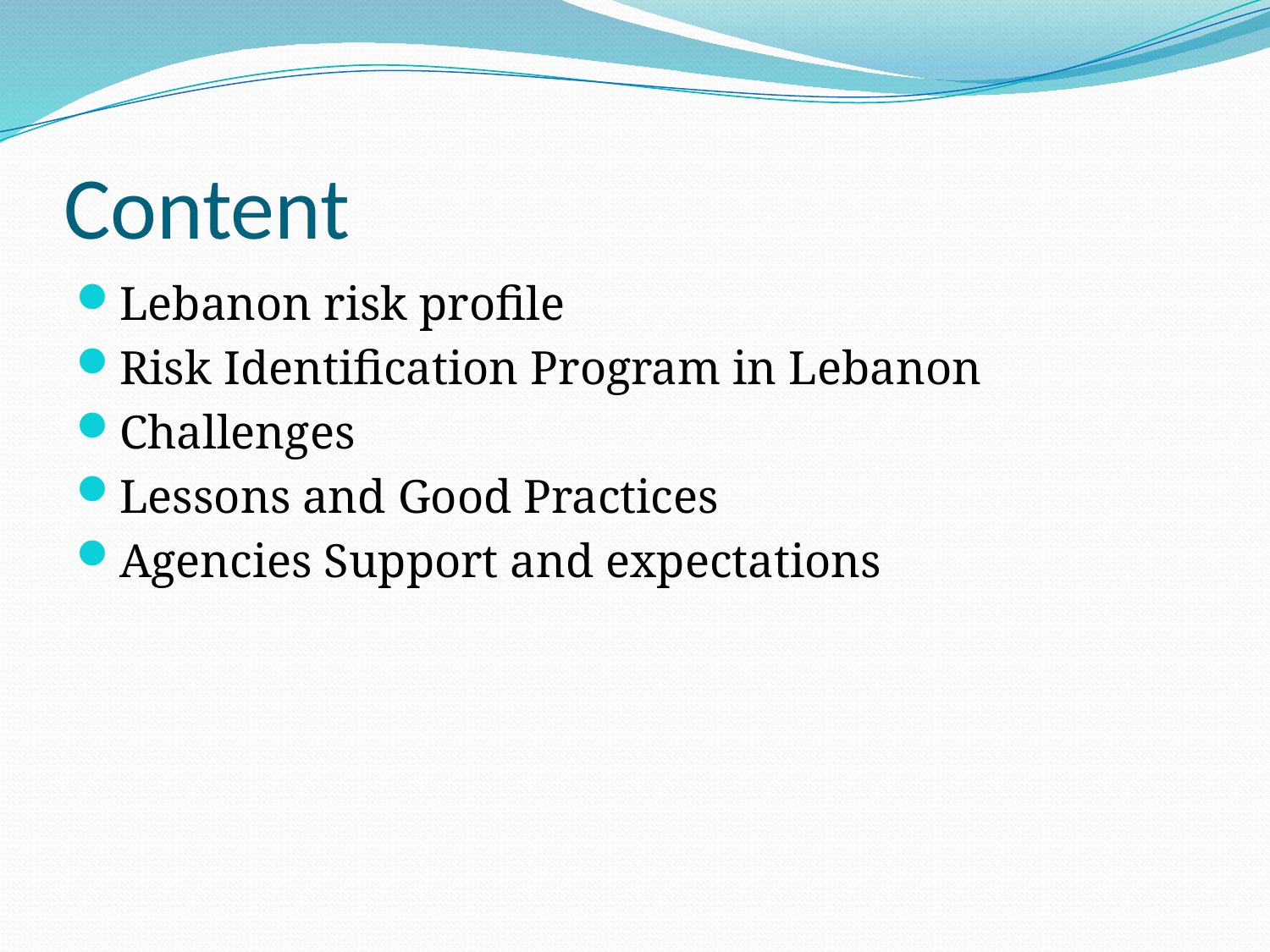

# Content
Lebanon risk profile
Risk Identification Program in Lebanon
Challenges
Lessons and Good Practices
Agencies Support and expectations